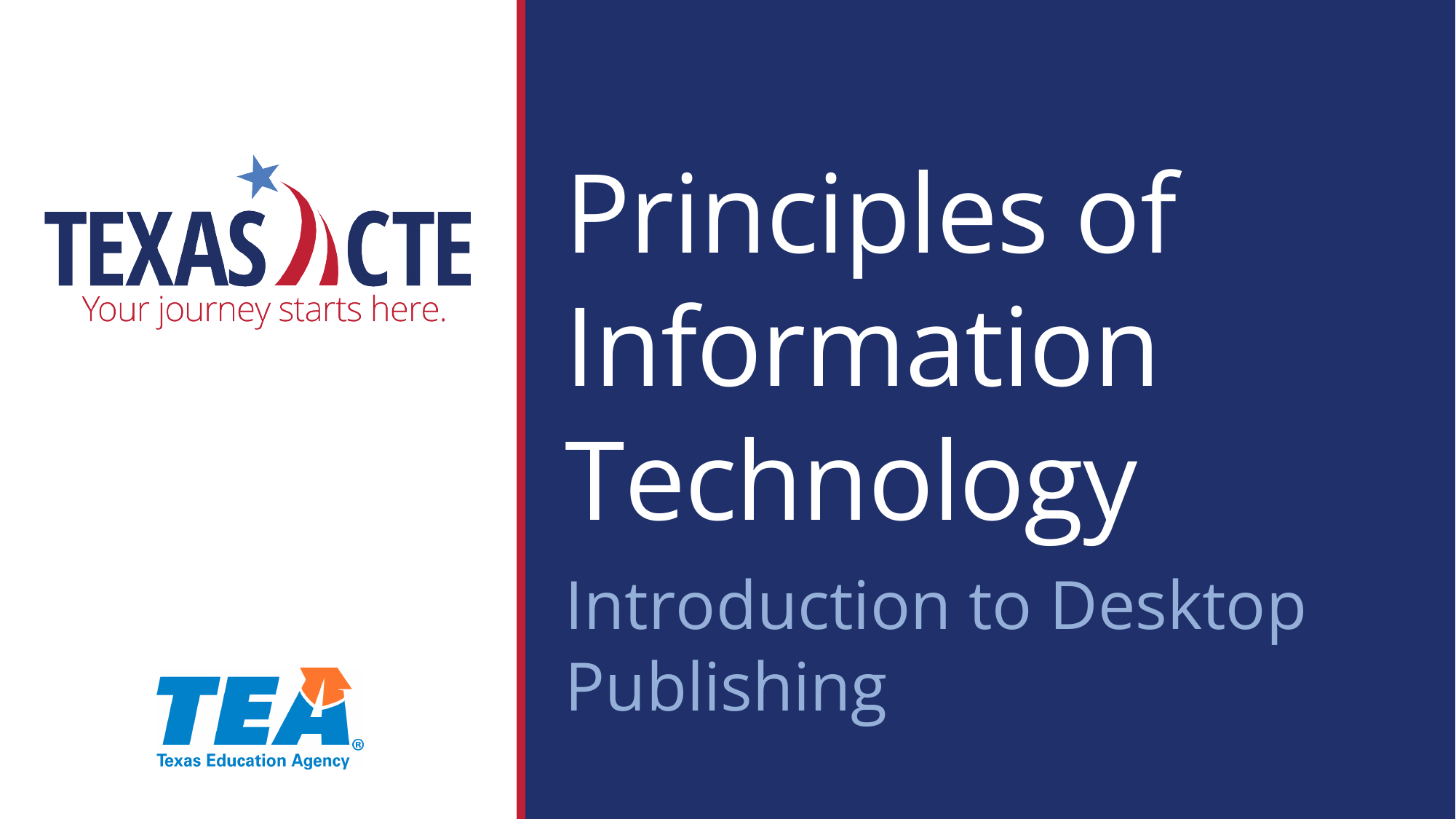

Principles of Information Technology
Introduction to Desktop Publishing